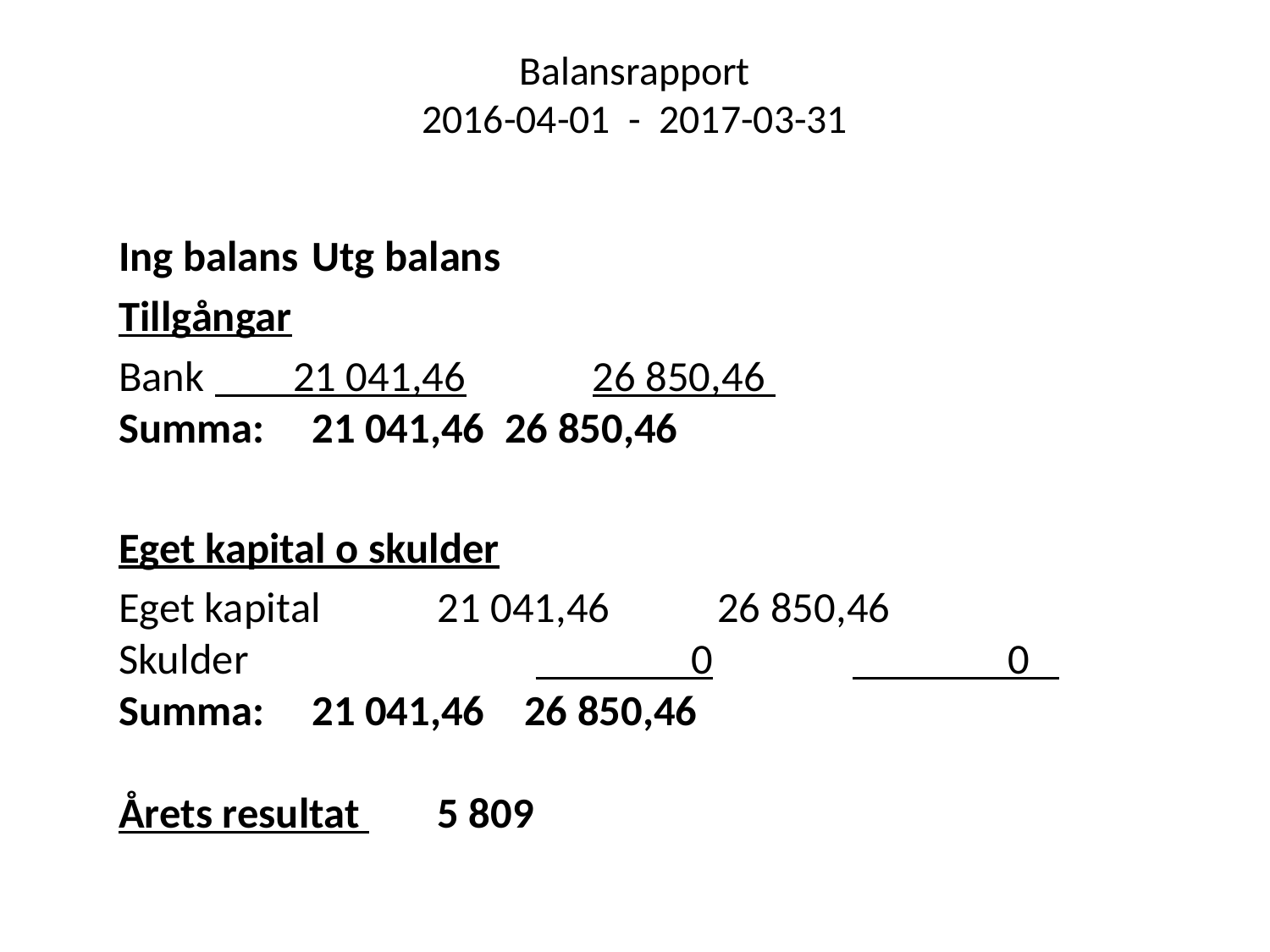

# Balansrapport 2016-04-01  -  2017-03-31
		Ing balans	Utg balans
	Tillgångar
	Bank	        21 041,46	         26 850,46
Summa:	21 041,46	26 850,46

	Eget kapital o skulder
	Eget kapital  	   21 041,46	  26 850,46
Skulder	                                       0	                      0
Summa:	21 041,46	  26 850,46
Årets resultat 		   5 809